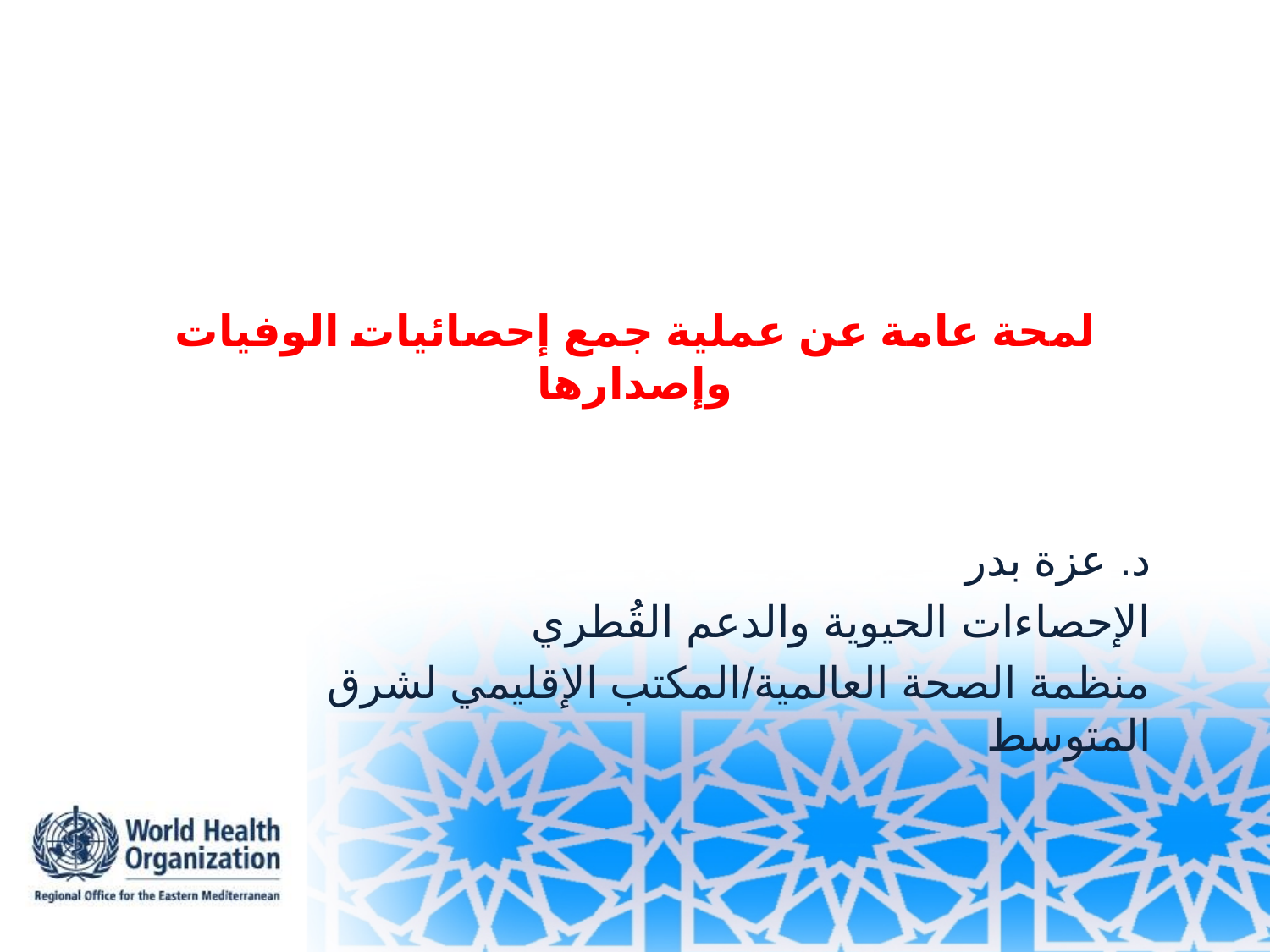

# لمحة عامة عن عملية جمع إحصائيات الوفيات وإصدارها
‏د. عزة بدر
الإحصاءات الحيوية والدعم القُطري
منظمة الصحة العالمية/المكتب الإقليمي لشرق المتوسط